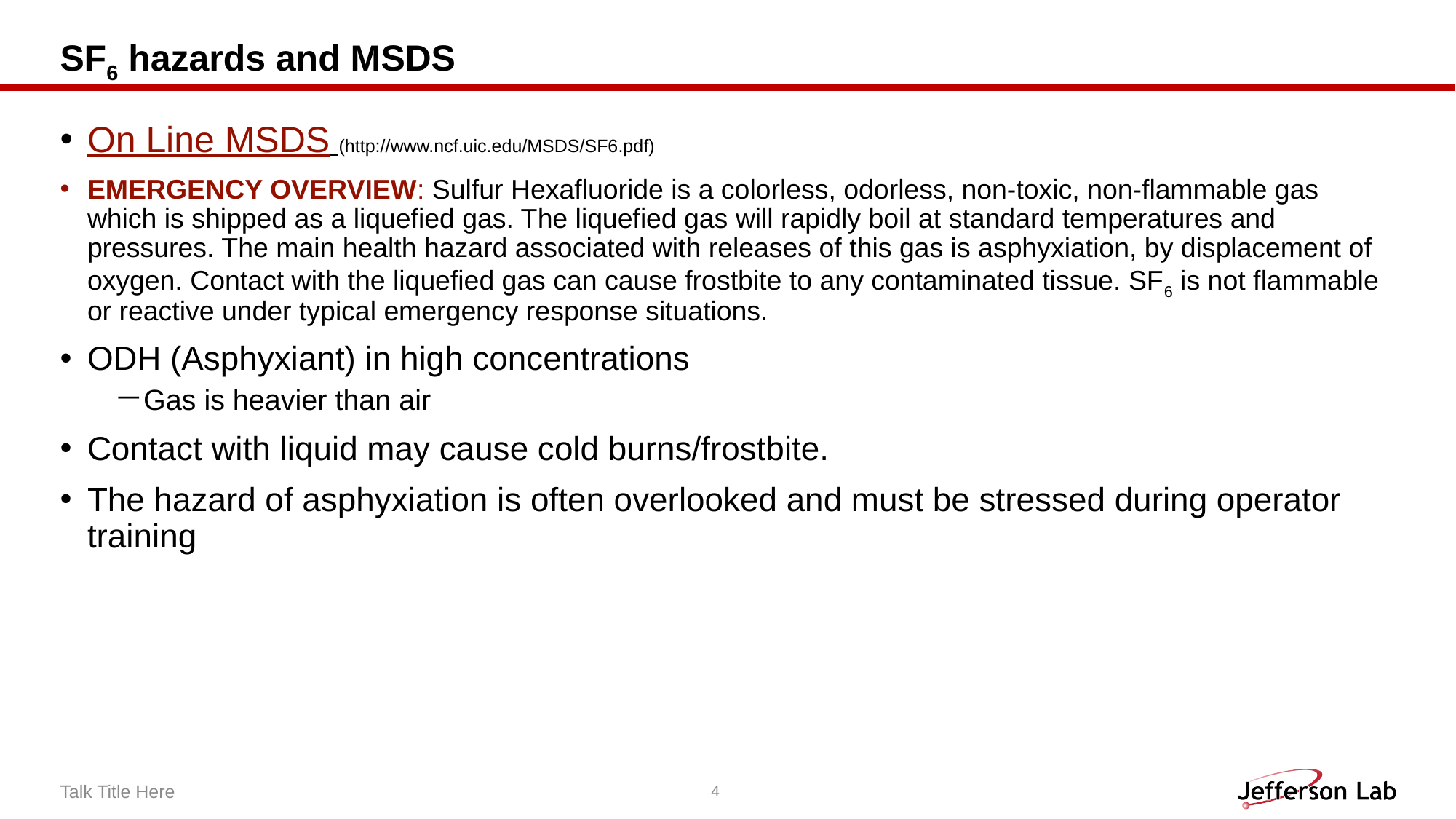

# SF6 hazards and MSDS
On Line MSDS (http://www.ncf.uic.edu/MSDS/SF6.pdf)
EMERGENCY OVERVIEW: Sulfur Hexafluoride is a colorless, odorless, non-toxic, non-flammable gas which is shipped as a liquefied gas. The liquefied gas will rapidly boil at standard temperatures and pressures. The main health hazard associated with releases of this gas is asphyxiation, by displacement of oxygen. Contact with the liquefied gas can cause frostbite to any contaminated tissue. SF6 is not flammable or reactive under typical emergency response situations.
ODH (Asphyxiant) in high concentrations
Gas is heavier than air
Contact with liquid may cause cold burns/frostbite.
The hazard of asphyxiation is often overlooked and must be stressed during operator training

Talk Title Here
4